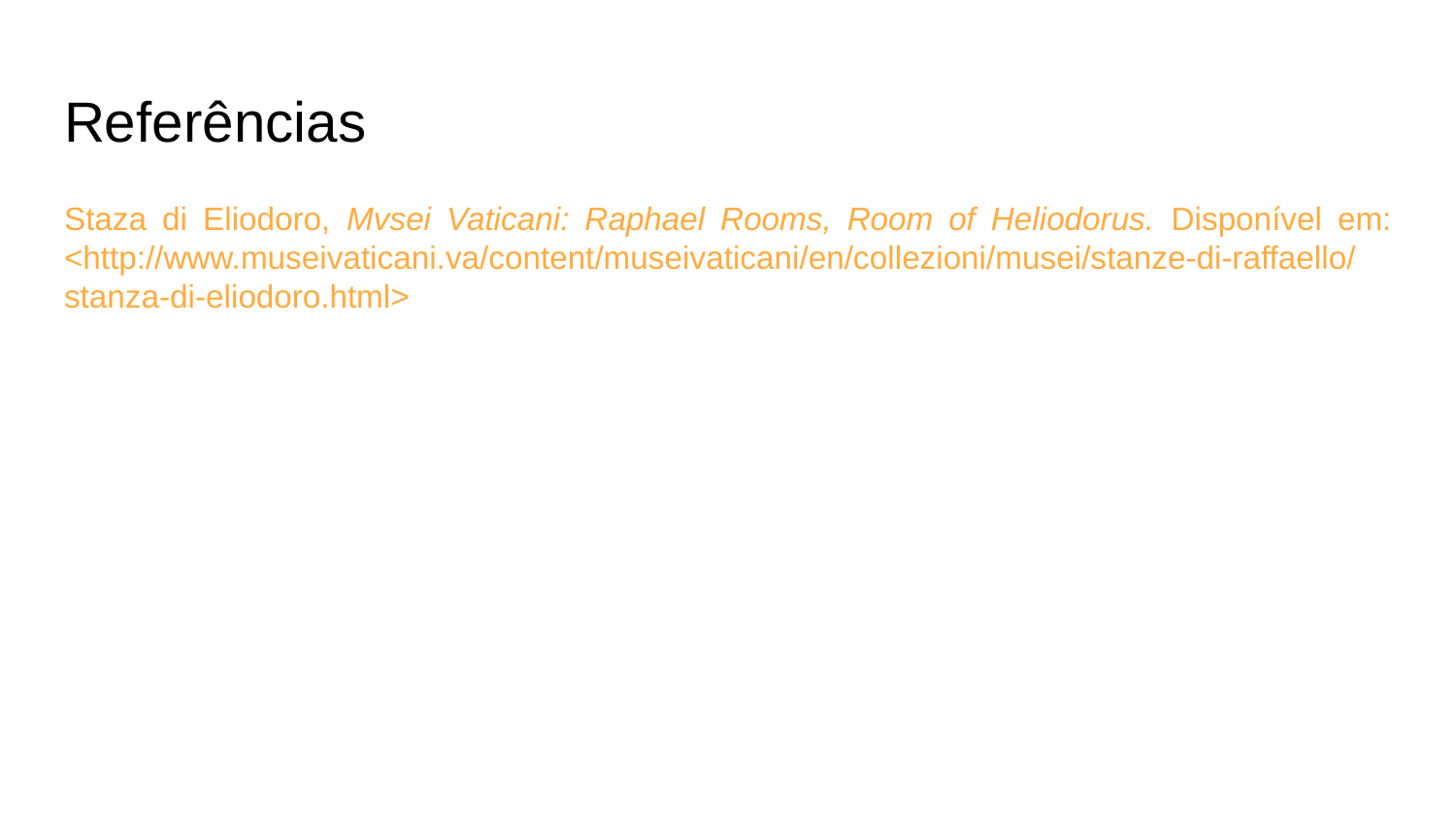

# Referências
Staza di Eliodoro, Mvsei Vaticani: Raphael Rooms, Room of Heliodorus. Disponível em: <http://www.museivaticani.va/content/museivaticani/en/collezioni/musei/stanze-di-raffaello/stanza-di-eliodoro.html>